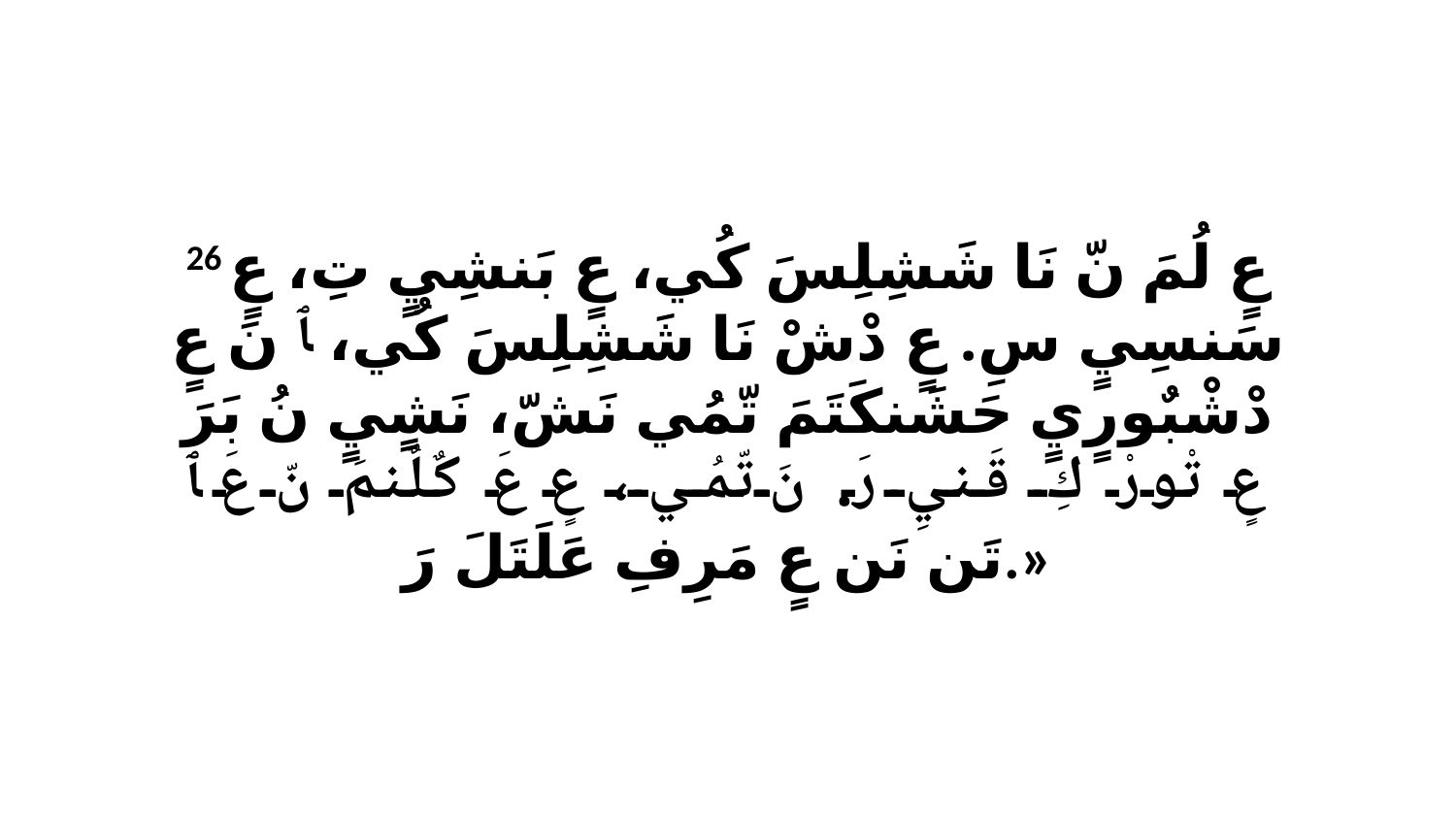

26 عٍ لُمَ نّ نَا شَشِلِسَ كُي، عٍ بَنشِيٍ تِ، عٍ سَنسِيٍ سِ. عٍ دْشْ نَا شَشِلِسَ كُي، ﭑ نَ عٍ دْشْبٌورٍيٍ حَشَنكَتَمَ تّمُي نَشّ، نَشٍيٍ نُ بَرَ عٍ تْورْ كِ قَنيِ رَ. نَ تّمُي، عٍ عَ كٌلٌنمَ نّ عَ ﭑ تَن نَن عٍ مَرِفِ عَلَتَلَ رَ.»